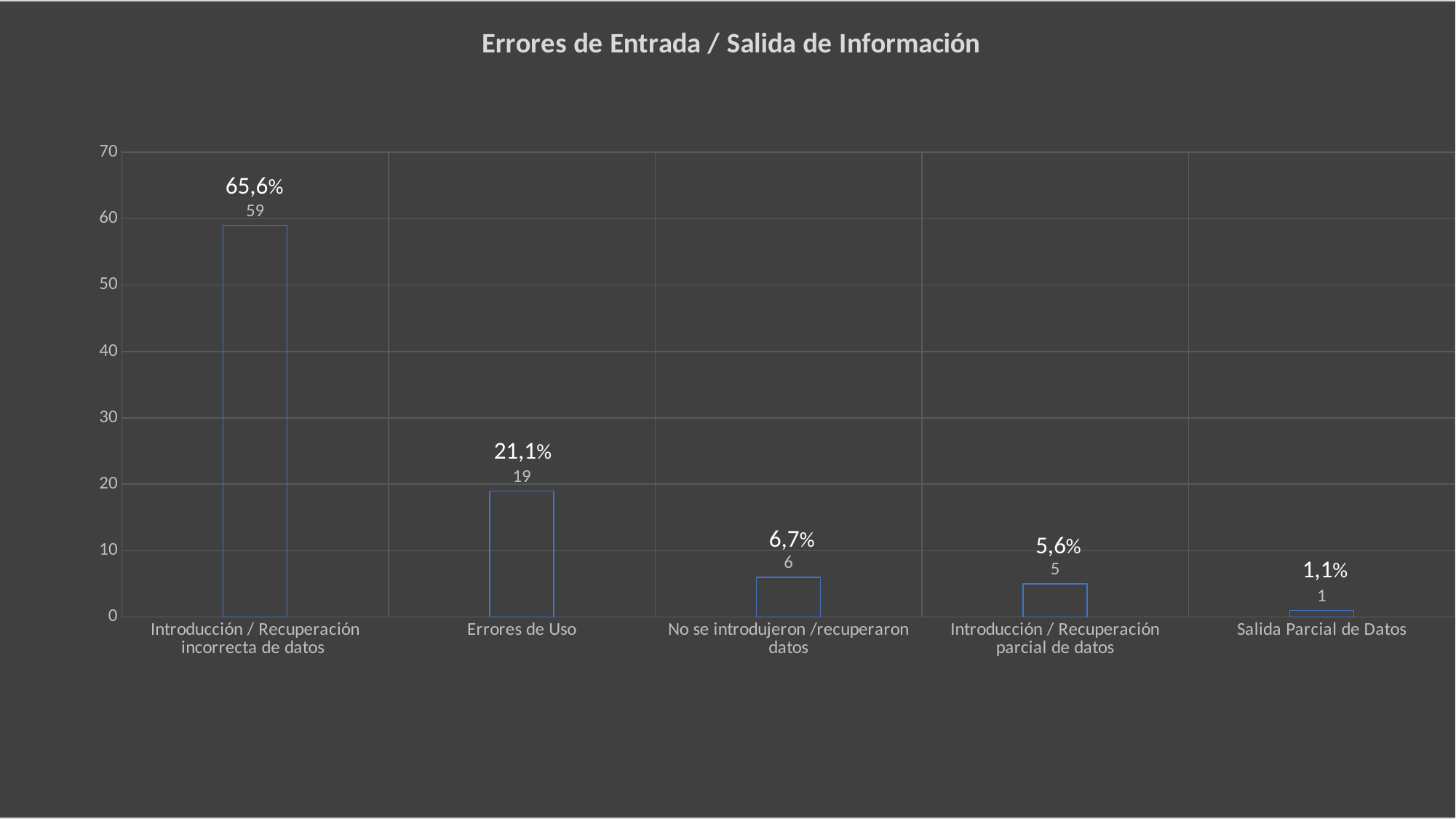

### Chart: Errores de Entrada / Salida de Información

| Category | Nº Incidentes |
|---|---|
| Introducción / Recuperación incorrecta de datos  | 59.0 |
| Errores de Uso | 19.0 |
| No se introdujeron /recuperaron datos | 6.0 |
| Introducción / Recuperación parcial de datos | 5.0 |
| Salida Parcial de Datos | 1.0 |
65,6%
21,1%
6,7%
5,6%
1,1%